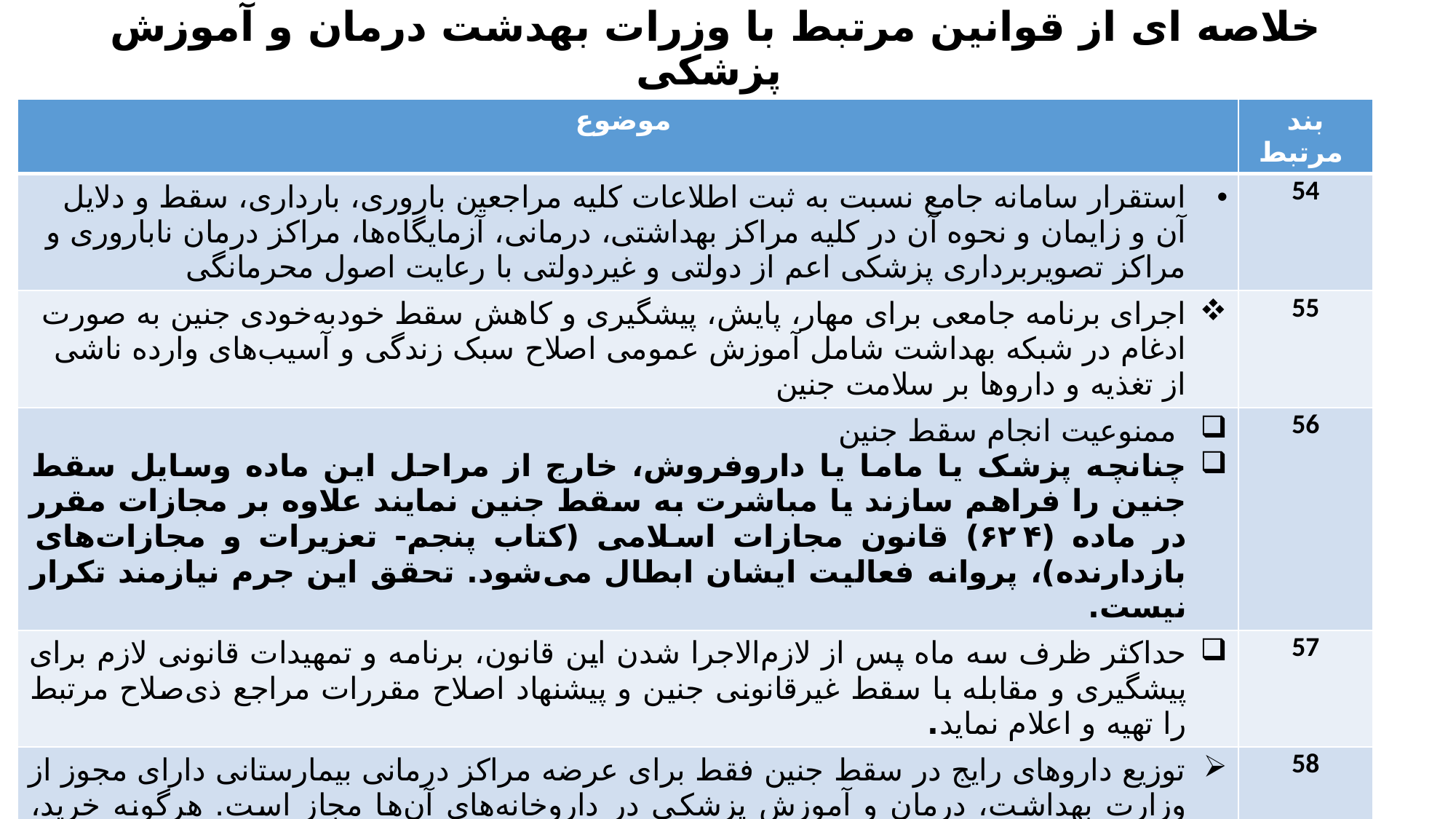

# خلاصه ای از قوانین مرتبط با وزرات بهدشت درمان و آموزش پزشکی
| موضوع | بند مرتبط |
| --- | --- |
| استقرار سامانه جامع نسبت به ثبت اطلاعات کلیه مراجعین باروری، بارداری، سقط و دلایل آن و زایمان و نحوه آن در کلیه مراکز بهداشتی، درمانی، آزمایگاه‌ها، مراکز درمان ناباروری و مراکز تصویربرداری پزشکی اعم از دولتی و غیردولتی با رعایت اصول محرمانگی | 54 |
| اجرای برنامه جامعی برای مهار، پایش، پیشگیری و کاهش سقط خودبه‌خودی جنین به صورت ادغام در شبکه بهداشت شامل آموزش عمومی اصلاح سبک زندگی و آسیب‌های وارده ناشی از تغذیه و داروها بر سلامت جنین | 55 |
| ممنوعیت انجام سقط جنین چنانچه پزشک یا ماما یا داروفروش، خارج از مراحل این ماده وسایل سقط جنین را فراهم سازند یا مباشرت به سقط جنین نمایند علاوه بر مجازات مقرر در ماده (۶۲۴) قانون مجازات اسلامی (کتاب پنجم- تعزیرات و مجازات‌های بازدارنده)، پروانه فعالیت ایشان ابطال می‌شود. تحقق این جرم نیازمند تکرار نیست. | 56 |
| حداکثر ظرف سه ماه پس از لازم‌الاجرا شدن این قانون، برنامه و تمهیدات قانونی لازم برای پیشگیری و مقابله با سقط غیرقانونی جنین و پیشنهاد اصلاح مقررات مراجع ذی‌صلاح مرتبط را تهیه و اعلام نماید. | 57 |
| توزیع داروهای رایج در سقط جنین فقط برای عرضه مراکز درمانی بیمارستانی دارای مجوز از وزارت بهداشت، درمان و آموزش پزشکی در داروخانه‌های آن‌ها مجاز است. هرگونه خرید، فروش و پخش داروهای مذکور، خارج از سامانه ردیابی و رهگیری فرآورده‌های دارویی وزارت بهداشت، درمان و آموزش پزشکی و نگهداری و حمل این داروها بدون نسخه پزشک جرم است و مشمول مجازات‌های تعزیری درجه سه تا شش موضوع ماده (۱۹) قانون مجازات اسلامی مصوب ۱۳۹۲/۲/۱ می‌شود. | 58 |